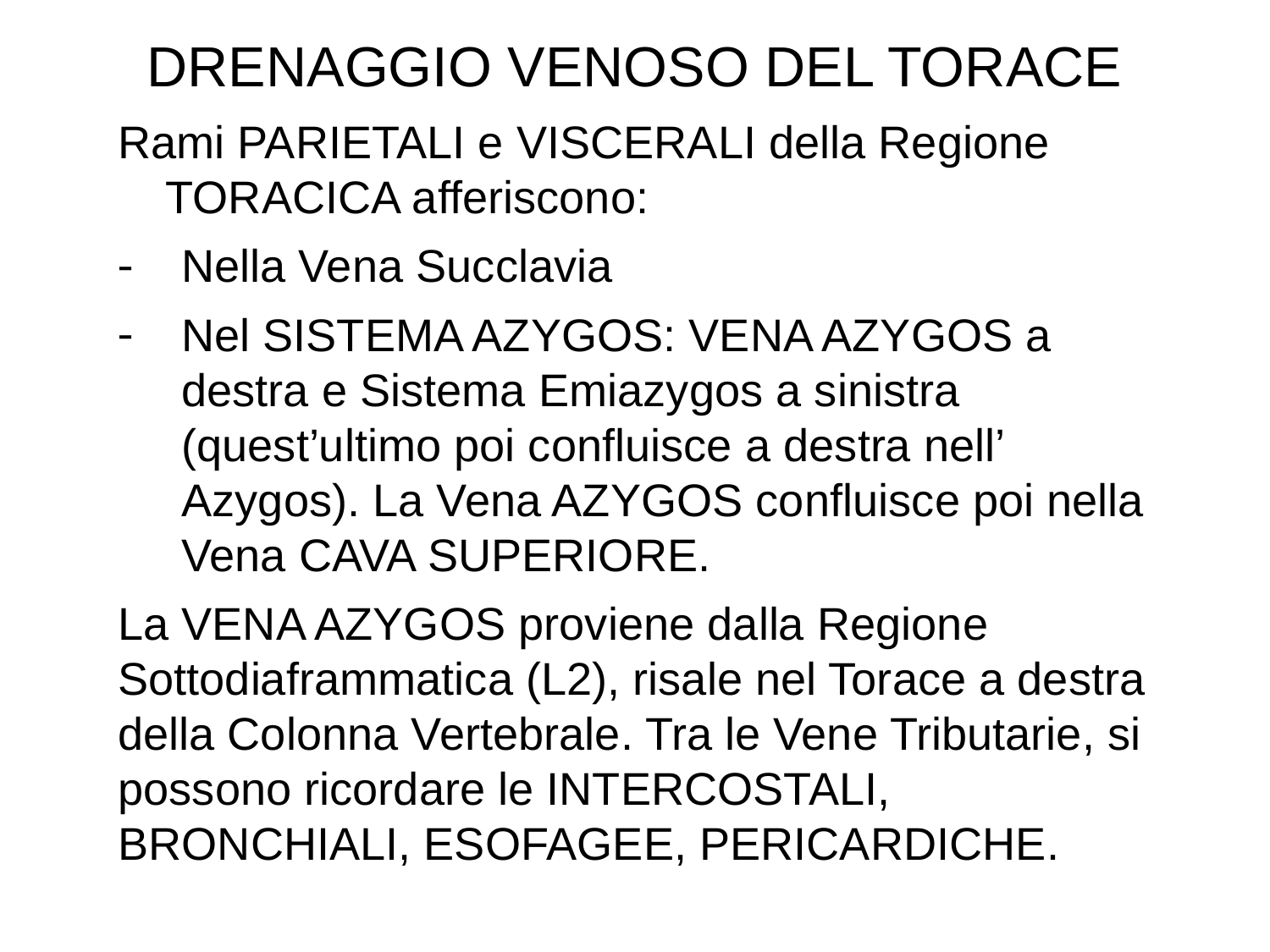

# DRENAGGIO VENOSO DEL TORACE
Rami PARIETALI e VISCERALI della Regione TORACICA afferiscono:
Nella Vena Succlavia
Nel SISTEMA AZYGOS: VENA AZYGOS a destra e Sistema Emiazygos a sinistra (quest’ultimo poi confluisce a destra nell’ Azygos). La Vena AZYGOS confluisce poi nella Vena CAVA SUPERIORE.
La VENA AZYGOS proviene dalla Regione Sottodiaframmatica (L2), risale nel Torace a destra della Colonna Vertebrale. Tra le Vene Tributarie, si possono ricordare le INTERCOSTALI, BRONCHIALI, ESOFAGEE, PERICARDICHE.